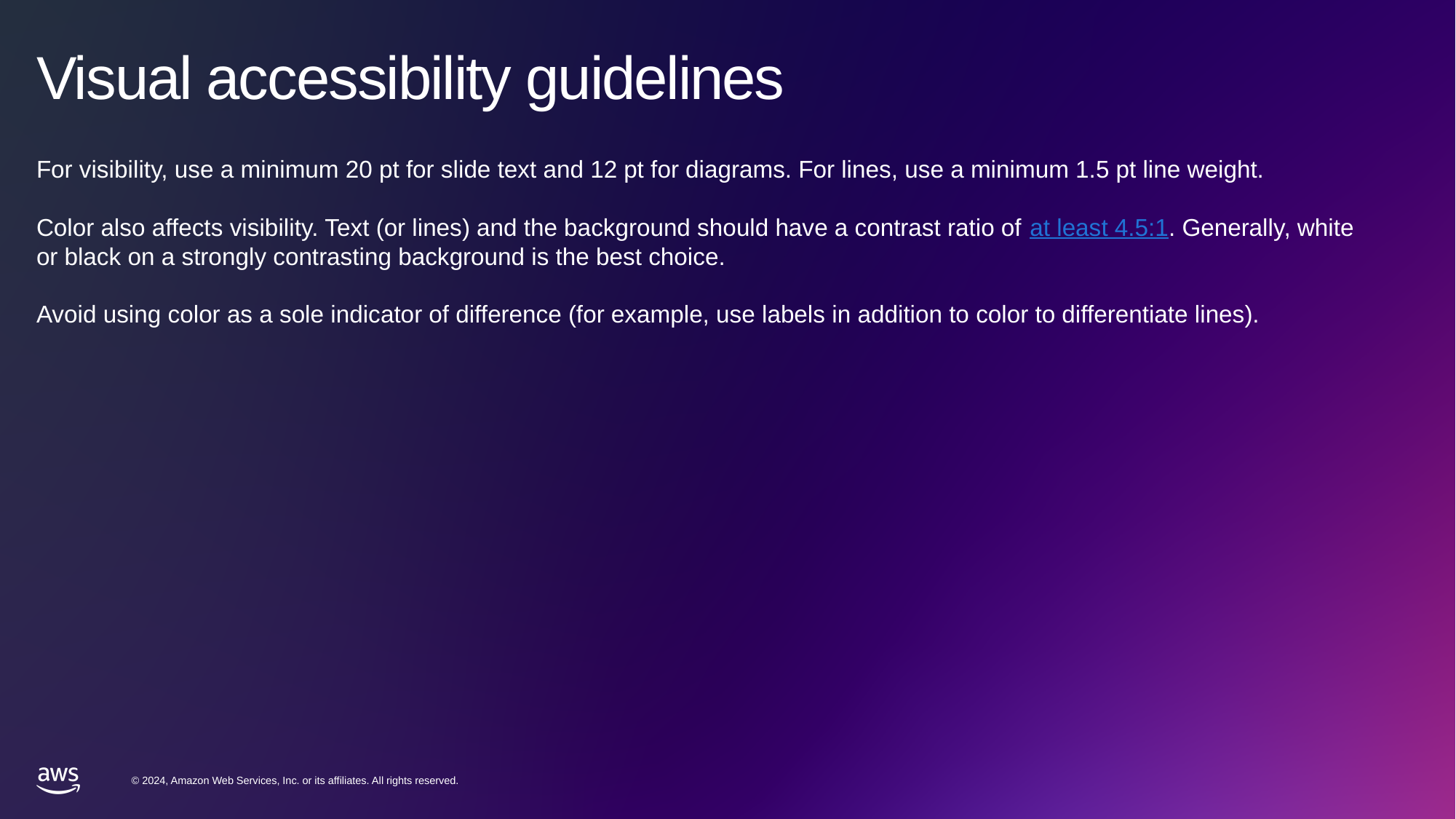

# Visual accessibility guidelines
For visibility, use a minimum 20 pt for slide text and 12 pt for diagrams. For lines, use a minimum 1.5 pt line weight.

Color also affects visibility. Text (or lines) and the background should have a contrast ratio of at least 4.5:1. Generally, white or black on a strongly contrasting background is the best choice.

Avoid using color as a sole indicator of difference (for example, use labels in addition to color to differentiate lines).